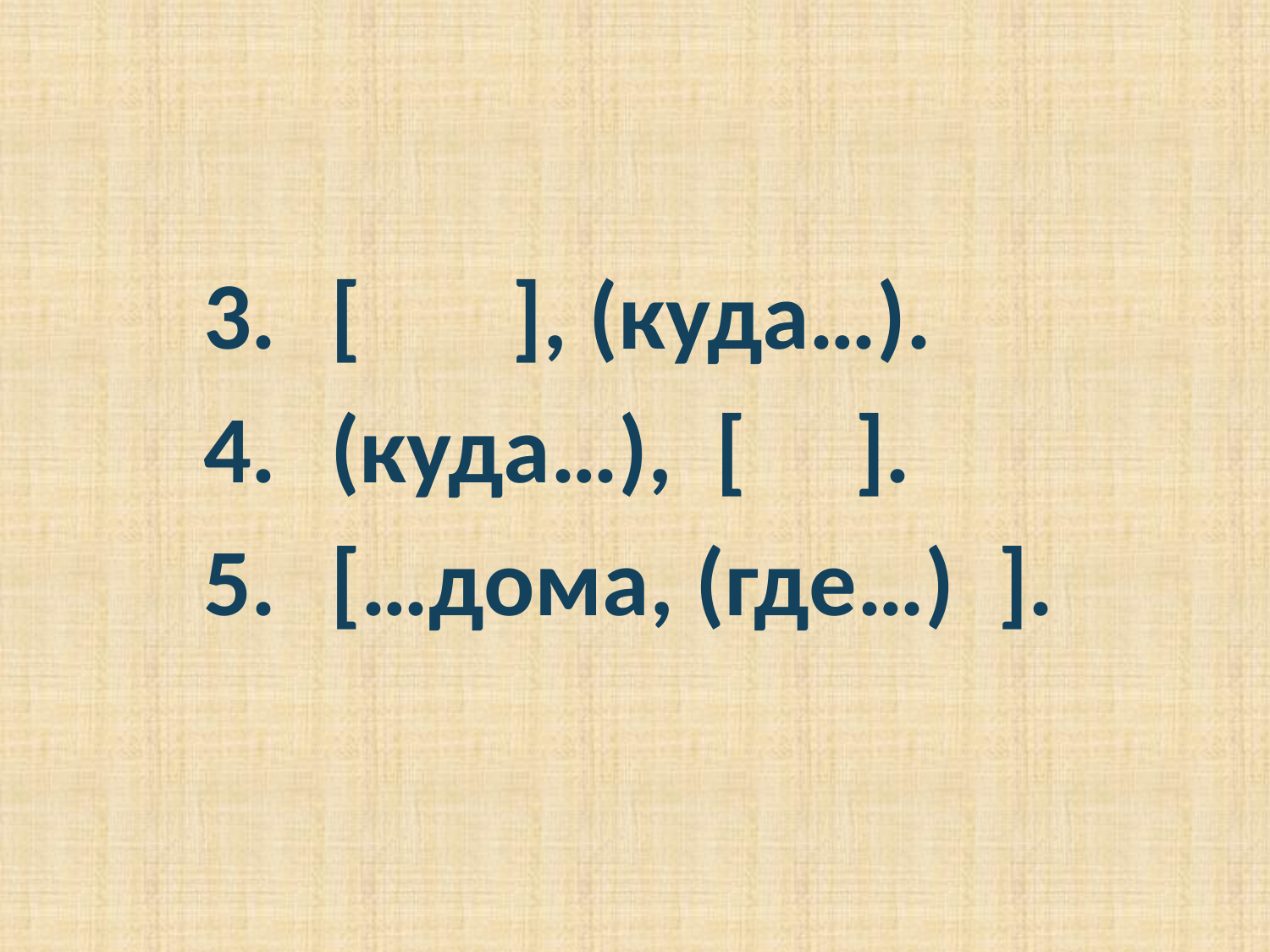

[       ], (куда…).
(куда…),  [     ].
[…дома, (где…)  ].